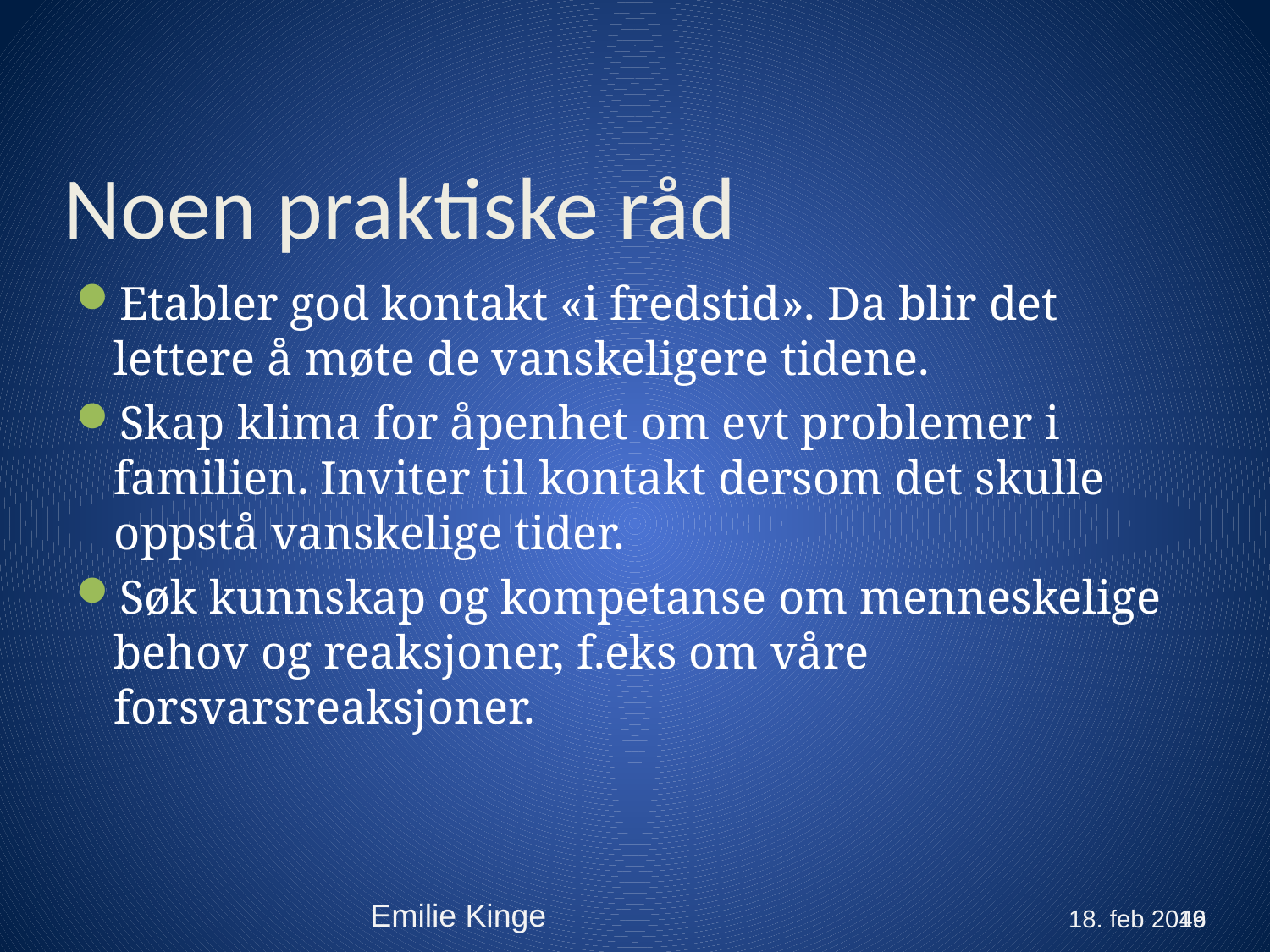

# Noen praktiske råd
Etabler god kontakt «i fredstid». Da blir det lettere å møte de vanskeligere tidene.
Skap klima for åpenhet om evt problemer i familien. Inviter til kontakt dersom det skulle oppstå vanskelige tider.
Søk kunnskap og kompetanse om menneskelige behov og reaksjoner, f.eks om våre forsvarsreaksjoner.
18. feb 2019
Emilie Kinge
46